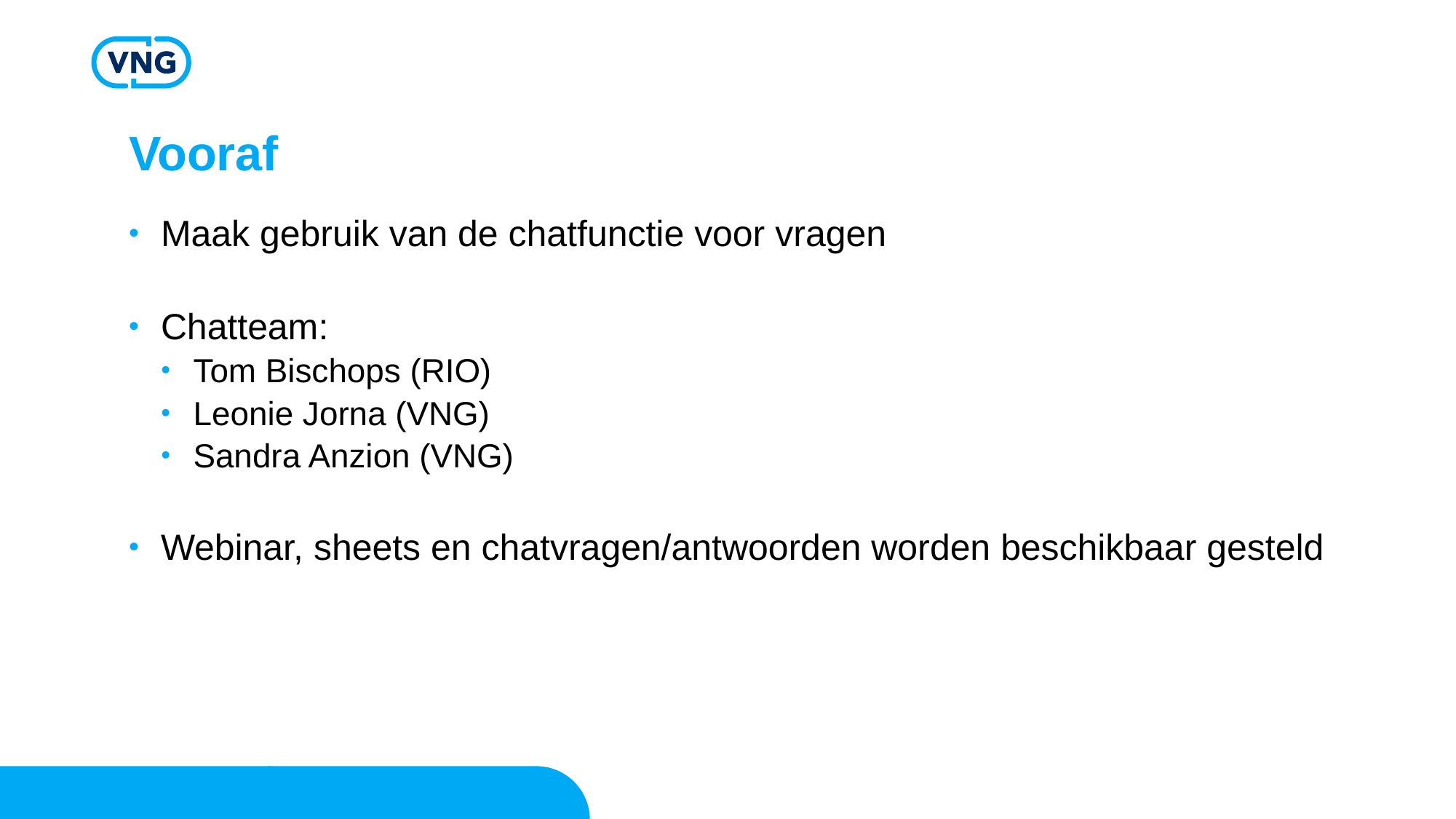

# Vooraf
Maak gebruik van de chatfunctie voor vragen

Chatteam:
Tom Bischops (RIO)
Leonie Jorna (VNG)
Sandra Anzion (VNG)

Webinar, sheets en chatvragen/antwoorden worden beschikbaar gesteld